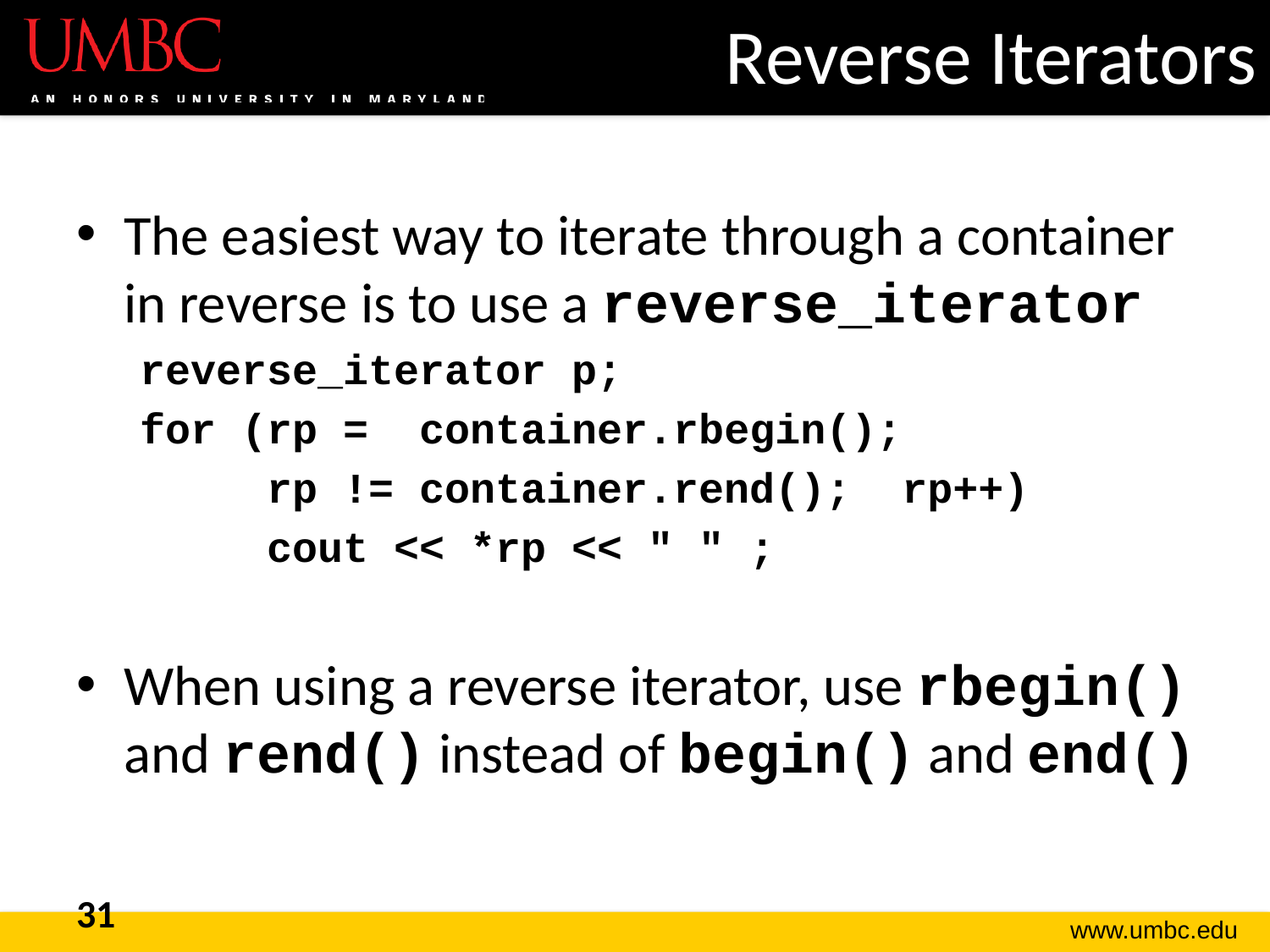

# Reverse Iterators
The easiest way to iterate through a container in reverse is to use a reverse_iterator
reverse_iterator p;
for (rp =  container.rbegin();
     rp != container.rend();  rp++)
	cout << *rp << " " ;

When using a reverse iterator, use rbegin() and rend() instead of begin() and end()

31